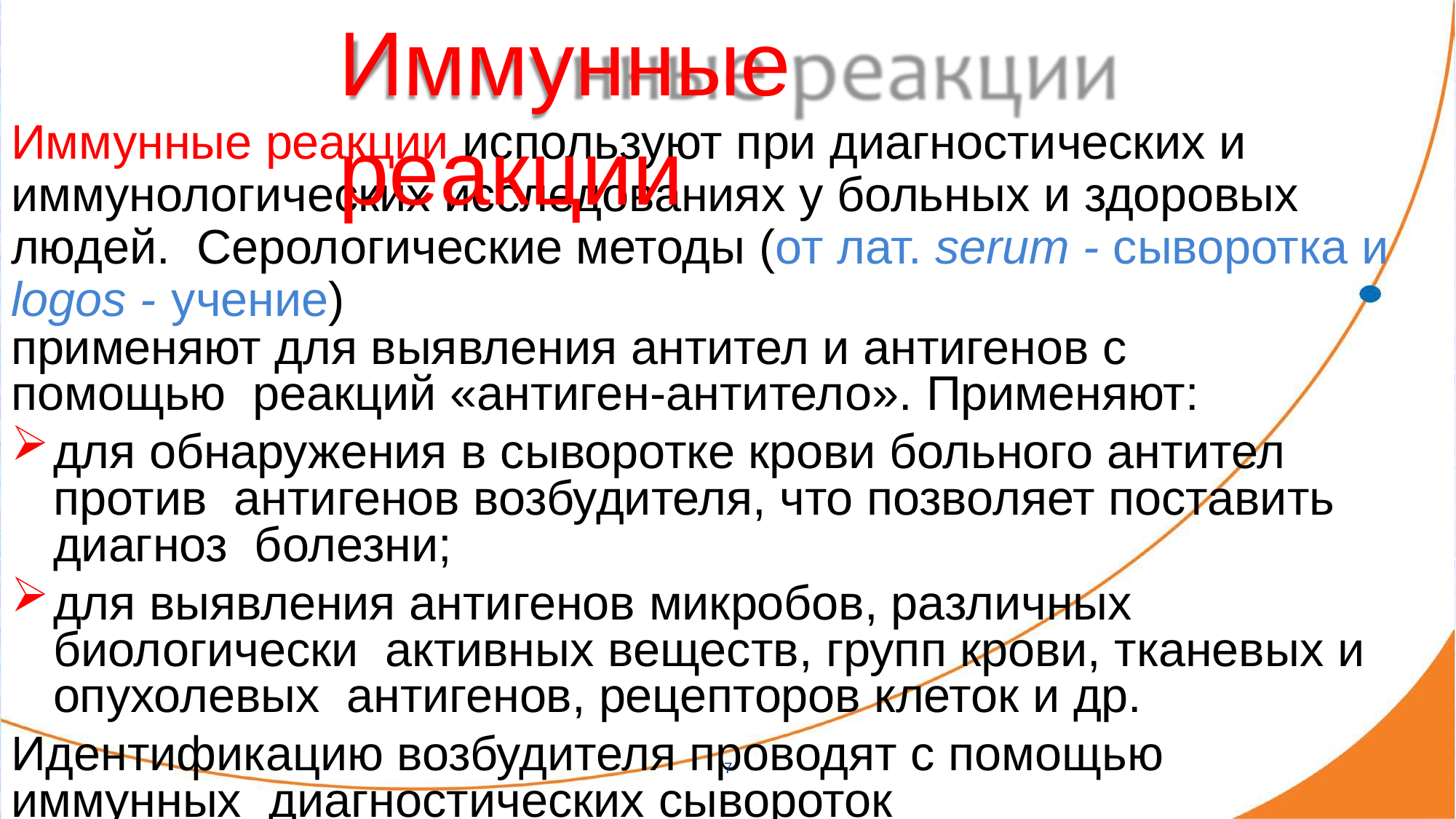

# Иммунные реакции
Иммунные реакции используют при диагностических и  иммунологических исследованиях у больных и здоровых людей.  Серологические методы (от лат. serum - сыворотка и logos - учение)
применяют для выявления антител и антигенов с помощью  реакций «антиген-антитело». Применяют:
для обнаружения в сыворотке крови больного антител против  антигенов возбудителя, что позволяет поставить диагноз  болезни;
для выявления антигенов микробов, различных биологически  активных веществ, групп крови, тканевых и опухолевых  антигенов, рецепторов клеток и др.
Идентификацию возбудителя проводят с помощью иммунных  диагностических сывороток
7